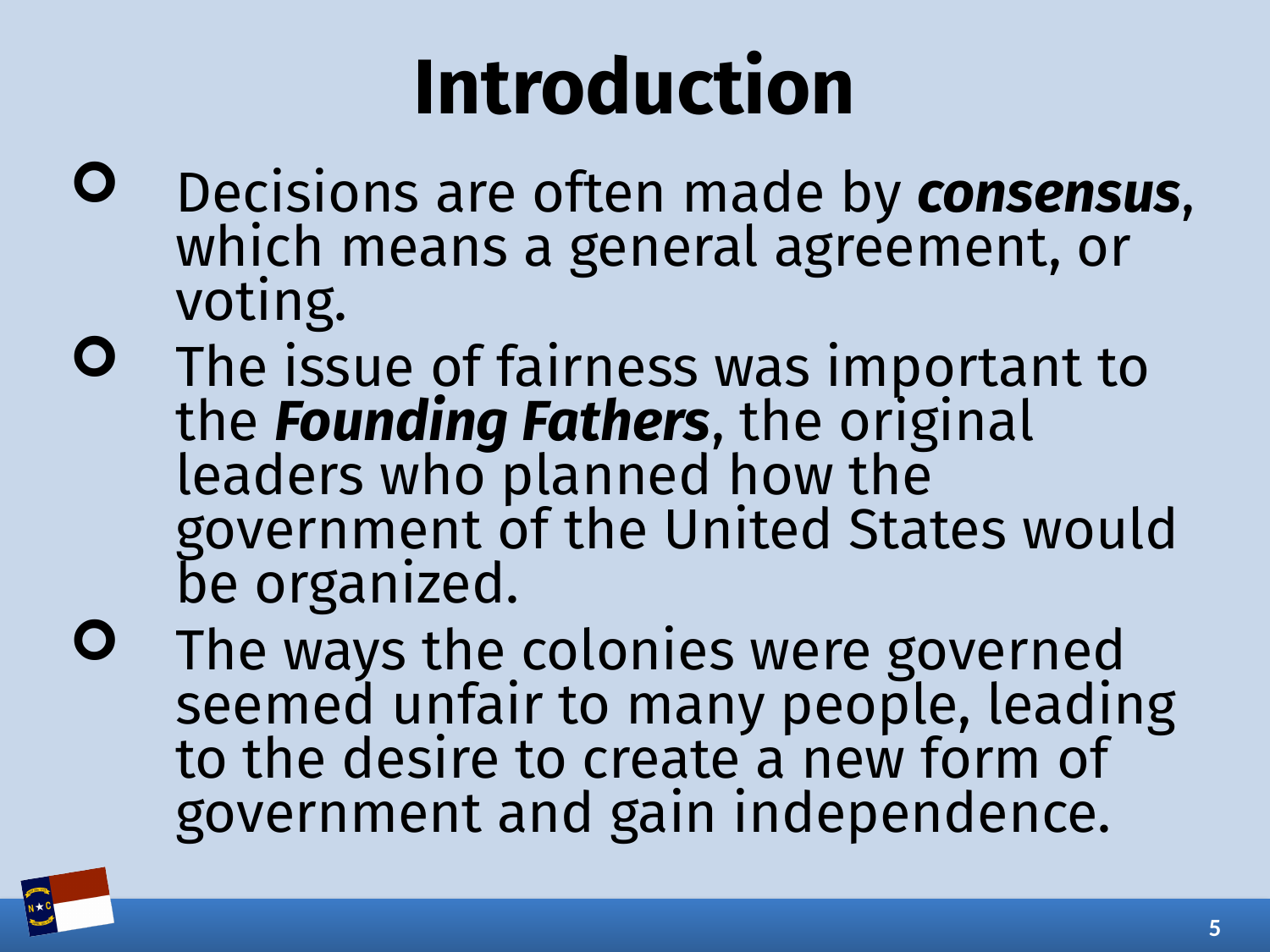

# Introduction
Decisions are often made by consensus, which means a general agreement, or voting.
The issue of fairness was important to the Founding Fathers, the original leaders who planned how the government of the United States would be organized.
The ways the colonies were governed seemed unfair to many people, leading to the desire to create a new form of government and gain independence.
5